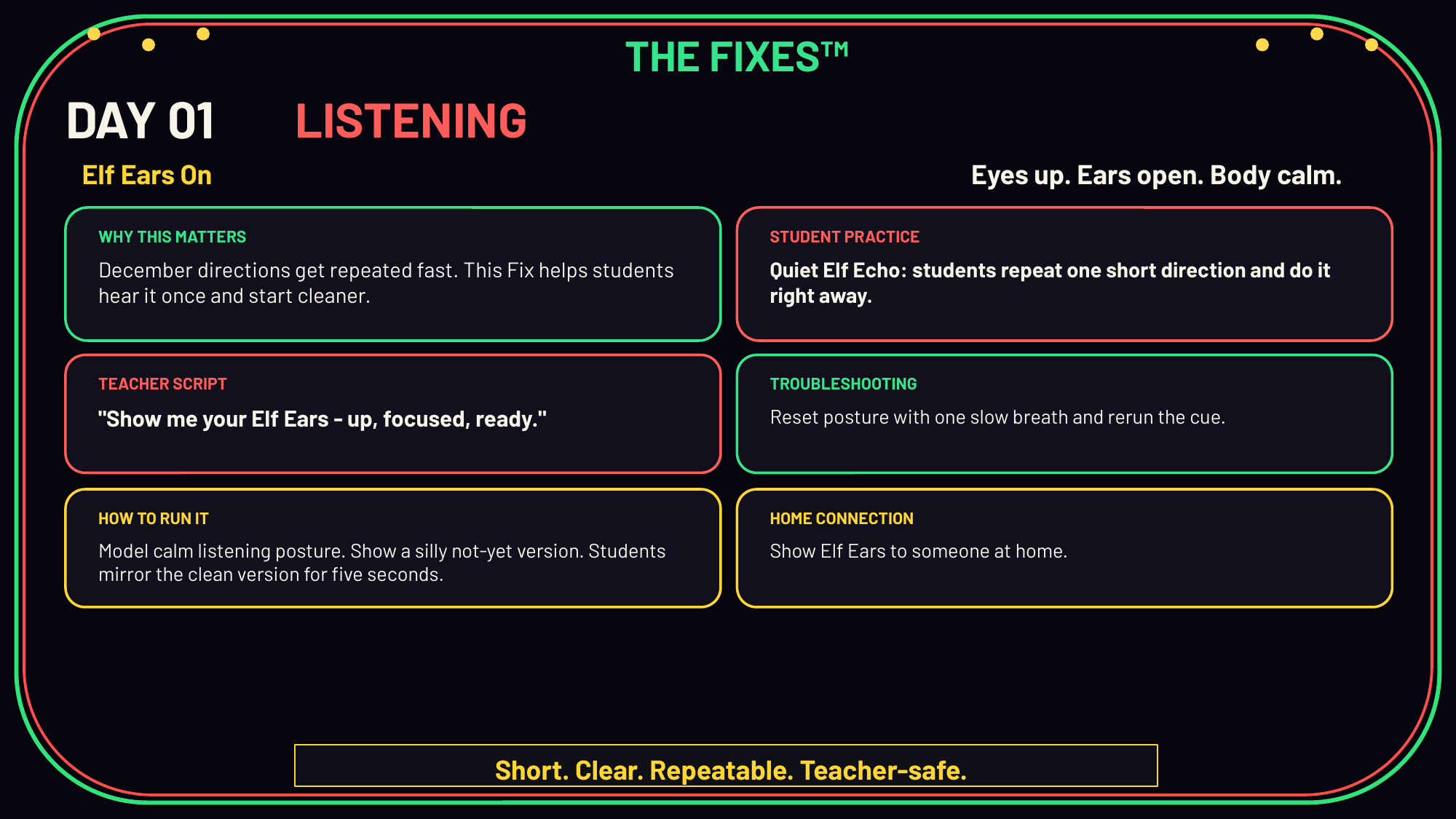

THE FIXES™

DAY 01
LISTENING
Elf Ears On
Eyes up. Ears open. Body calm.

WHY THIS MATTERS
STUDENT PRACTICE
December directions get repeated fast. This Fix helps students hear it once and start cleaner.
Quiet Elf Echo: students repeat one short direction and do it right away.

TEACHER SCRIPT
TROUBLESHOOTING
"Show me your Elf Ears - up, focused, ready."
Reset posture with one slow breath and rerun the cue.

HOW TO RUN IT
HOME CONNECTION
Model calm listening posture. Show a silly not-yet version. Students mirror the clean version for five seconds.
Show Elf Ears to someone at home.

Short. Clear. Repeatable. Teacher-safe.